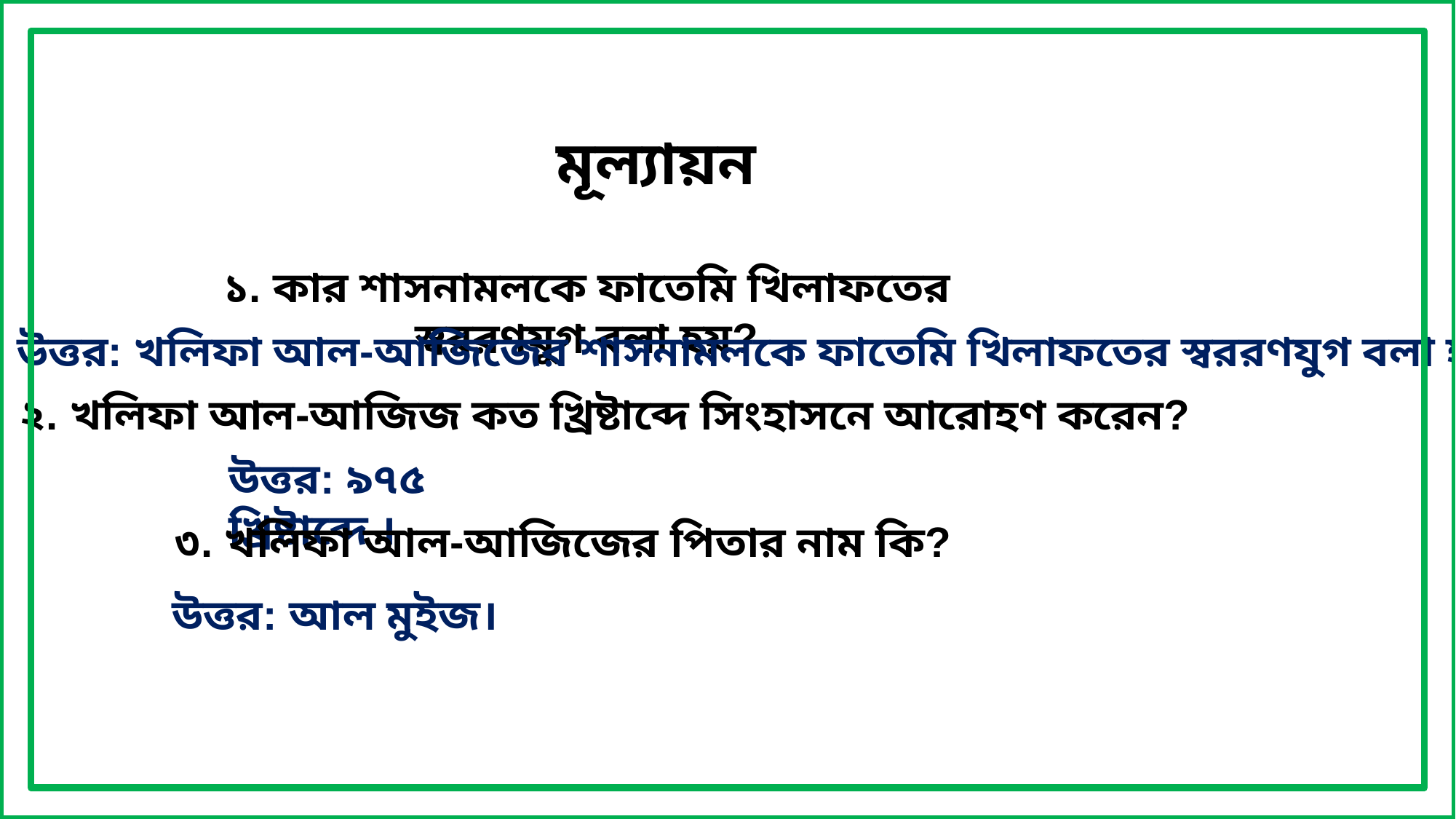

মূল্যায়ন
১. কার শাসনামলকে ফাতেমি খিলাফতের স্বররণযুগ বলা হয়?
উত্তর: খলিফা আল-আজিজের শাসনামলকে ফাতেমি খিলাফতের স্বররণযুগ বলা হয় ।
২. খলিফা আল-আজিজ কত খ্রিষ্টাব্দে সিংহাসনে আরোহণ করেন?
উত্তর: ৯৭৫ খ্রিষ্টাব্দে ।
৩. খলিফা আল-আজিজের পিতার নাম কি?
উত্তর: আল মুইজ।